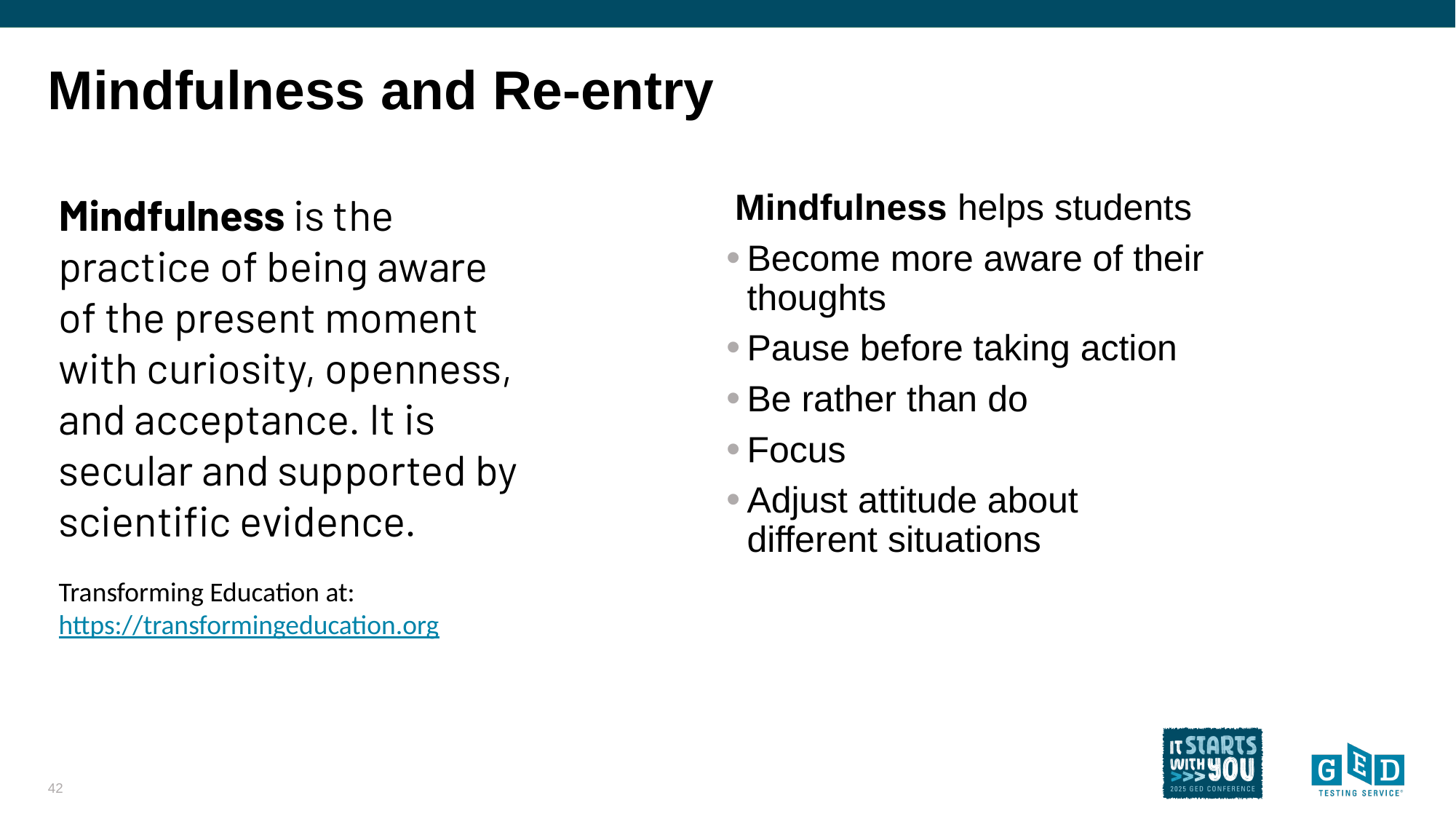

# Mindfulness and Re-entry
Mindfulness is the practice of being aware of the present moment with curiosity, openness, and acceptance. It is secular and supported by scientific evidence.

Transforming Education at: https://transformingeducation.org

Mindfulness helps students
Become more aware of their thoughts
Pause before taking action
Be rather than do
Focus
Adjust attitude about different situations
42